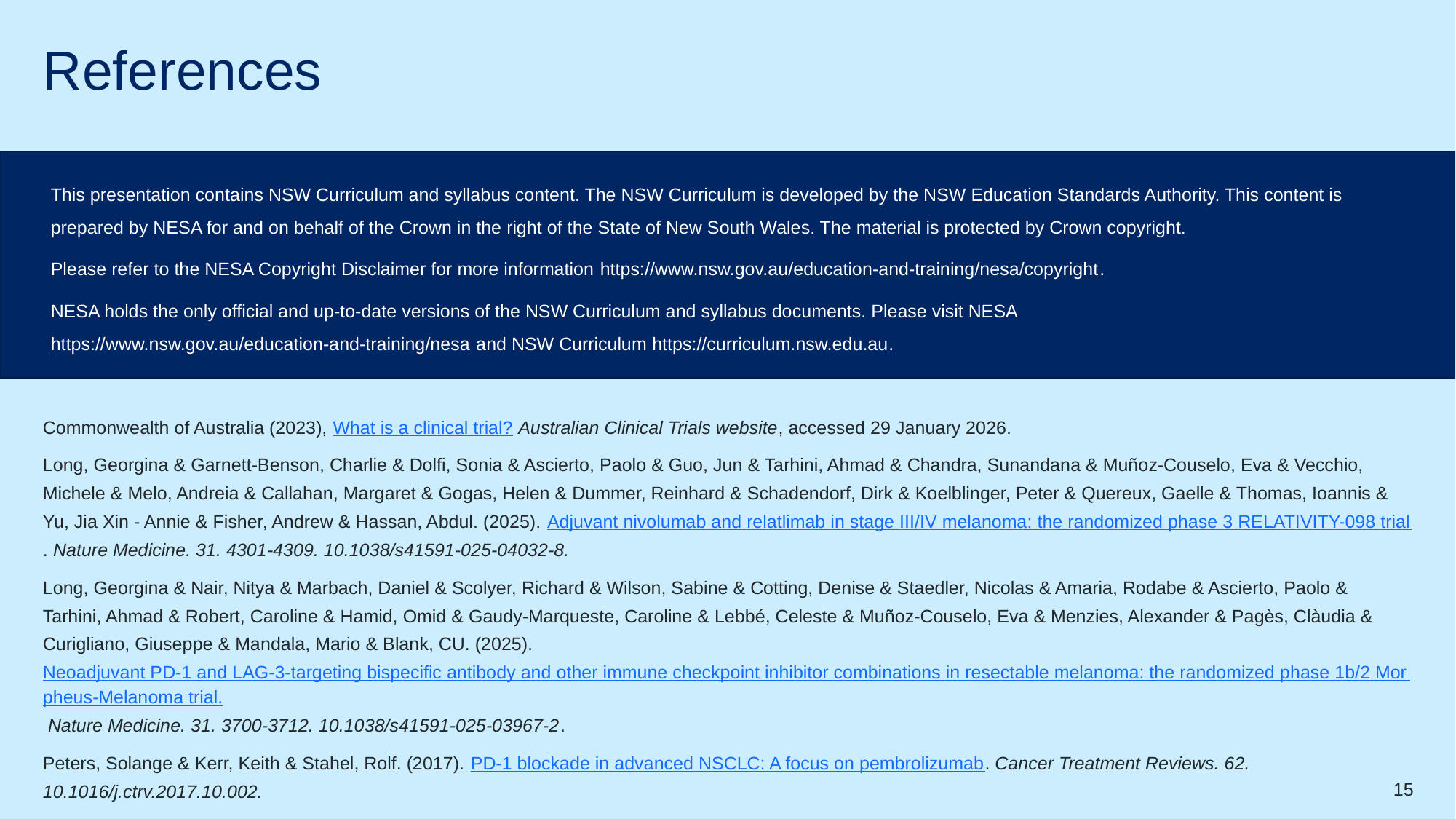

# References
This presentation contains NSW Curriculum and syllabus content. The NSW Curriculum is developed by the NSW Education Standards Authority. This content is prepared by NESA for and on behalf of the Crown in the right of the State of New South Wales. The material is protected by Crown copyright.
Please refer to the NESA Copyright Disclaimer for more information https://www.nsw.gov.au/education-and-training/nesa/copyright.
NESA holds the only official and up-to-date versions of the NSW Curriculum and syllabus documents. Please visit NESA https://www.nsw.gov.au/education-and-training/nesa and NSW Curriculum https://curriculum.nsw.edu.au.
Commonwealth of Australia (2023), What is a clinical trial? Australian Clinical Trials website, accessed 29 January 2026.
Long, Georgina & Garnett-Benson, Charlie & Dolfi, Sonia & Ascierto, Paolo & Guo, Jun & Tarhini, Ahmad & Chandra, Sunandana & Muñoz-Couselo, Eva & Vecchio, Michele & Melo, Andreia & Callahan, Margaret & Gogas, Helen & Dummer, Reinhard & Schadendorf, Dirk & Koelblinger, Peter & Quereux, Gaelle & Thomas, Ioannis & Yu, Jia Xin - Annie & Fisher, Andrew & Hassan, Abdul. (2025). Adjuvant nivolumab and relatlimab in stage III/IV melanoma: the randomized phase 3 RELATIVITY-098 trial. Nature Medicine. 31. 4301-4309. 10.1038/s41591-025-04032-8.
Long, Georgina & Nair, Nitya & Marbach, Daniel & Scolyer, Richard & Wilson, Sabine & Cotting, Denise & Staedler, Nicolas & Amaria, Rodabe & Ascierto, Paolo & Tarhini, Ahmad & Robert, Caroline & Hamid, Omid & Gaudy-Marqueste, Caroline & Lebbé, Celeste & Muñoz-Couselo, Eva & Menzies, Alexander & Pagès, Clàudia & Curigliano, Giuseppe & Mandala, Mario & Blank, CU. (2025). Neoadjuvant PD-1 and LAG-3-targeting bispecific antibody and other immune checkpoint inhibitor combinations in resectable melanoma: the randomized phase 1b/2 Morpheus-Melanoma trial. Nature Medicine. 31. 3700-3712. 10.1038/s41591-025-03967-2.
Peters, Solange & Kerr, Keith & Stahel, Rolf. (2017). PD-1 blockade in advanced NSCLC: A focus on pembrolizumab. Cancer Treatment Reviews. 62. 10.1016/j.ctrv.2017.10.002.
15